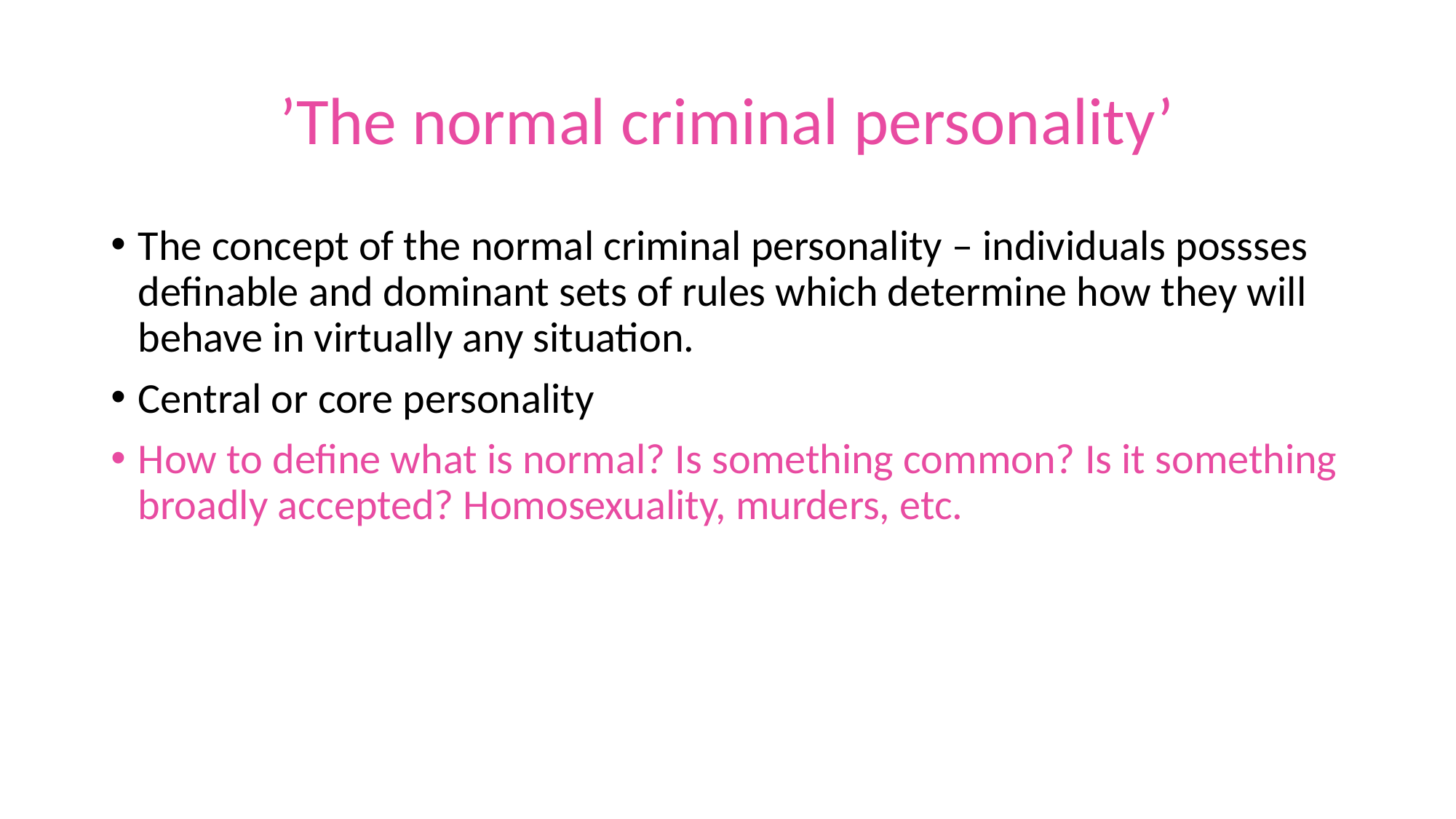

# ’The normal criminal personality’
The concept of the normal criminal personality – individuals possses definable and dominant sets of rules which determine how they will behave in virtually any situation.
Central or core personality
How to define what is normal? Is something common? Is it something broadly accepted? Homosexuality, murders, etc.